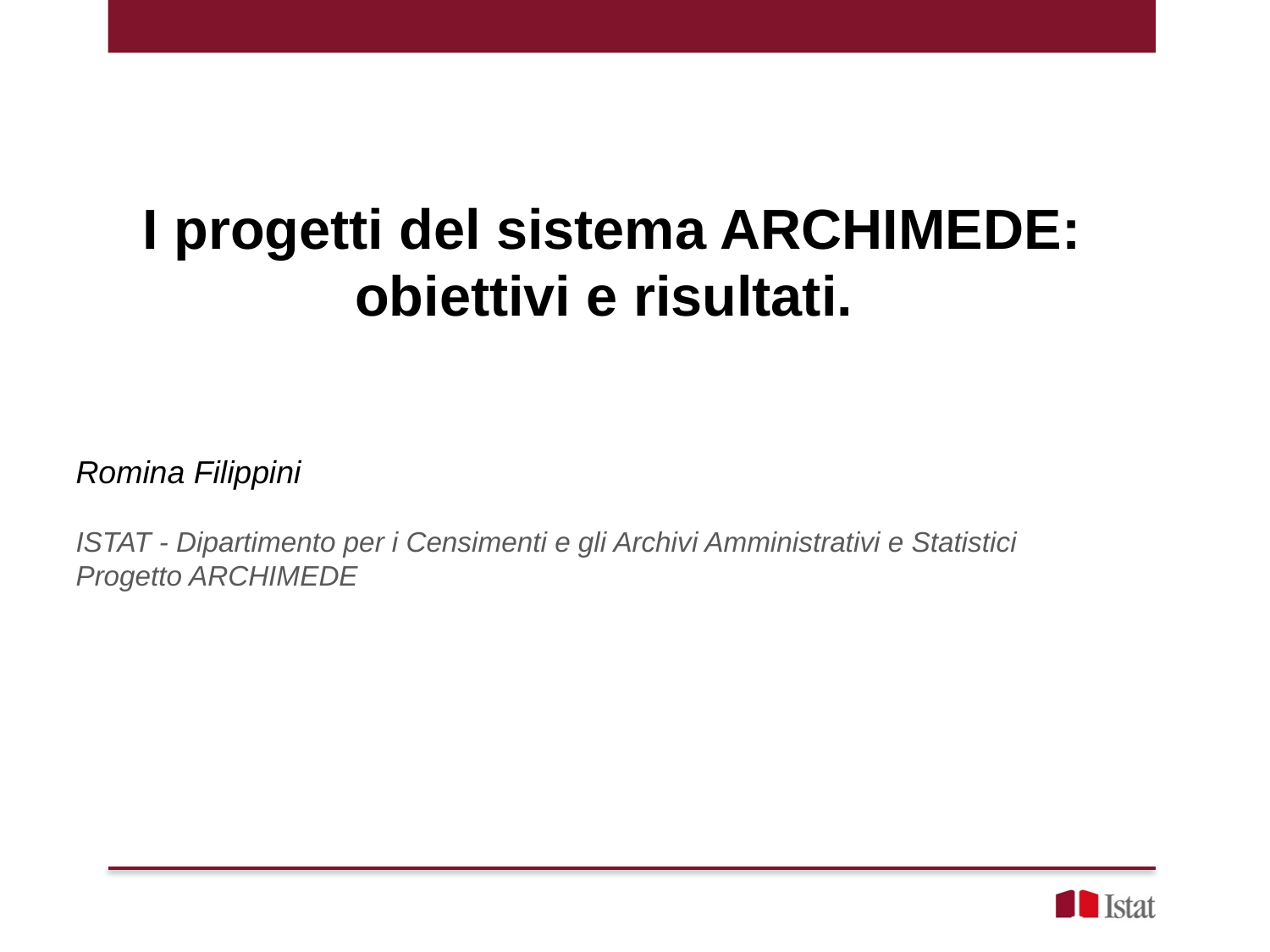

I progetti del sistema ARCHIMEDE:
obiettivi e risultati.
Romina Filippini

ISTAT - Dipartimento per i Censimenti e gli Archivi Amministrativi e Statistici
Progetto ARCHIMEDE